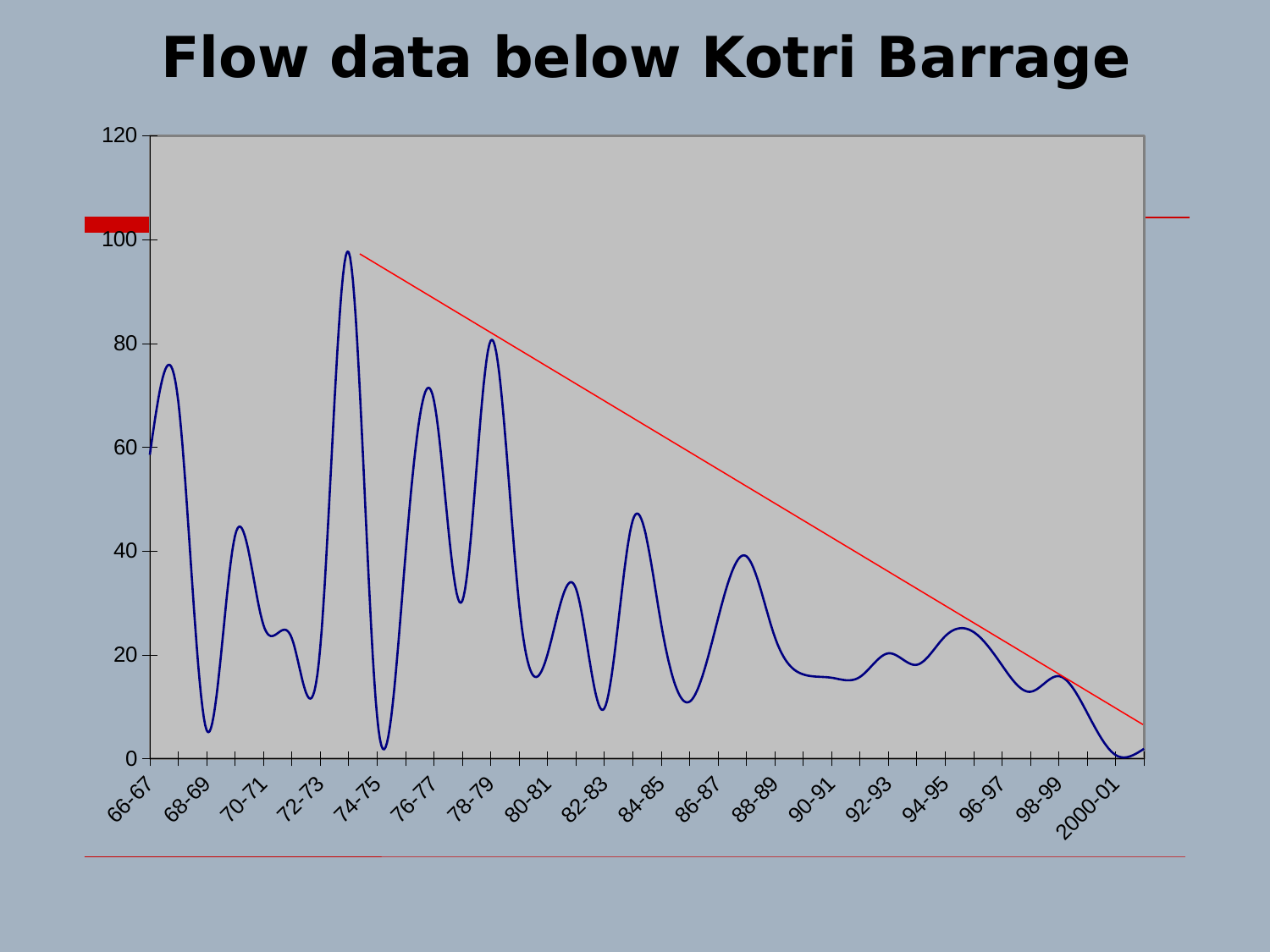

# Flow data below Kotri Barrage

### Chart

| Category | Dsicharge (MAF) |
|---|---|
| 66-67 | 58.54 |
| 67-68 | 68.91000000000001 |
| 68-69 | 5.49 |
| 69-70 | 42.97 |
| 70-71 | 25.74 |
| 71-72 | 23.19 |
| 72-73 | 21.419999999999998 |
| 73-74 | 97.59 |
| 74-75 | 8.19 |
| 75-76 | 39.21 |
| 76-77 | 69.03 |
| 77-78 | 30.38 |
| 78-79 | 80.53 |
| 79-80 | 29.79 |
| 80-81 | 20.110000000000003 |
| 81-82 | 32.790000000000006 |
| 82-83 | 9.68 |
| 83-84 | 45.91 |
| 84-85 | 26.01 |
| 85-86 | 10.98 |
| 86-87 | 26.9 |
| 87-88 | 39.0 |
| 88-89 | 23.5 |
| 89-90 | 16.25 |
| 90-91 | 15.6 |
| 91-92 | 15.75 |
| 92-93 | 20.3 |
| 93-94 | 18.1 |
| 94-95 | 23.6 |
| 95-96 | 24.4 |
| 96-97 | 18.0 |
| 97-98 | 12.9 |
| 98-99 | 15.9 |
| 99-2000 | 8.83 |
| 2000-01 | 0.7200000000000001 |
| 2001-02 | 1.92 |